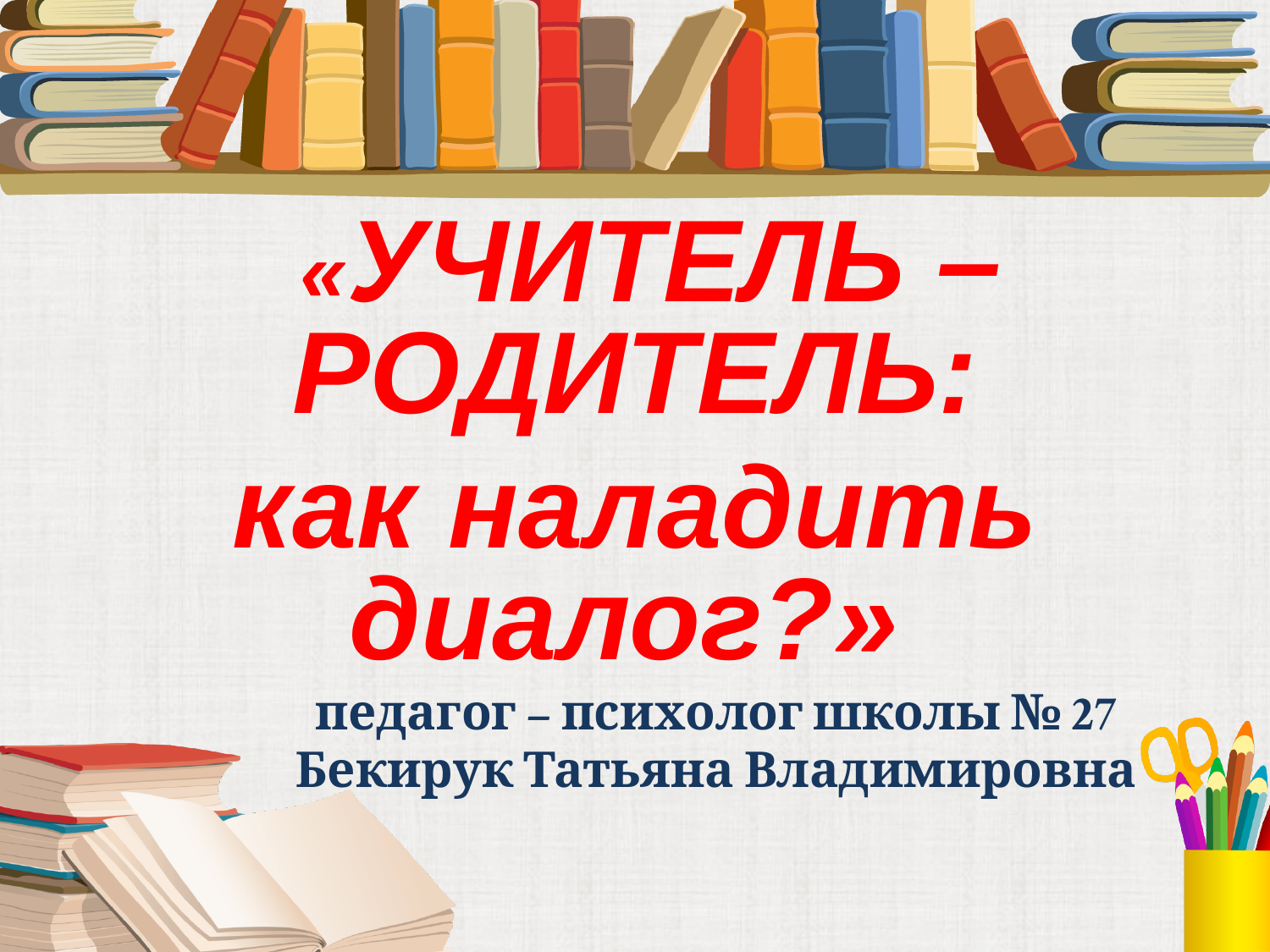

«УЧИТЕЛЬ – РОДИТЕЛЬ:
как наладить диалог?»
                педагог – психолог школы № 27
                Бекирук Татьяна Владимировна